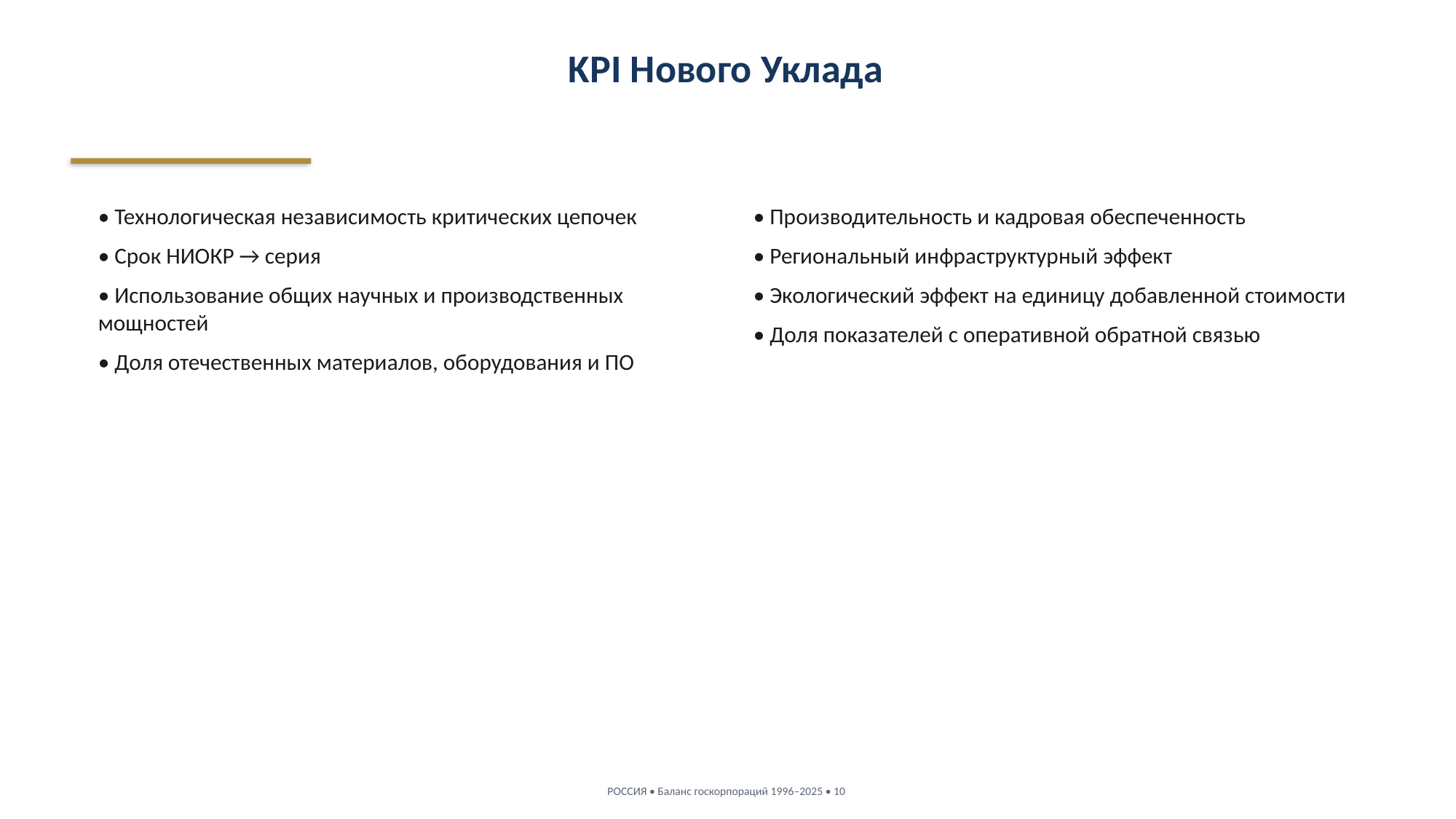

KPI Нового Уклада

• Технологическая независимость критических цепочек
• Срок НИОКР → серия
• Использование общих научных и производственных мощностей
• Доля отечественных материалов, оборудования и ПО
• Производительность и кадровая обеспеченность
• Региональный инфраструктурный эффект
• Экологический эффект на единицу добавленной стоимости
• Доля показателей с оперативной обратной связью
РОССИЯ • Баланс госкорпораций 1996–2025 • 10